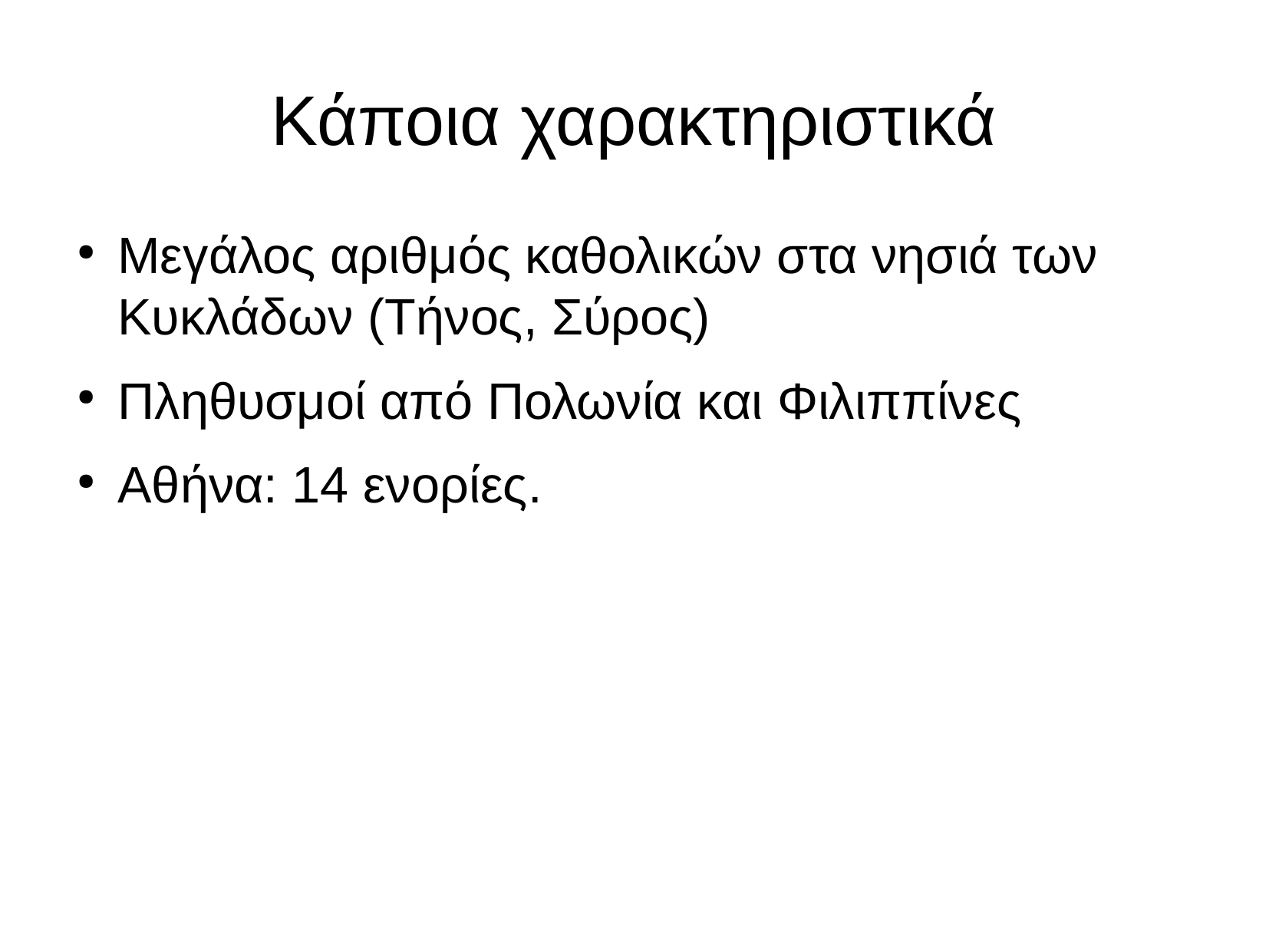

Κάποια χαρακτηριστικά
Μεγάλος αριθμός καθολικών στα νησιά των Κυκλάδων (Τήνος, Σύρος)
Πληθυσμοί από Πολωνία και Φιλιππίνες
Αθήνα: 14 ενορίες.